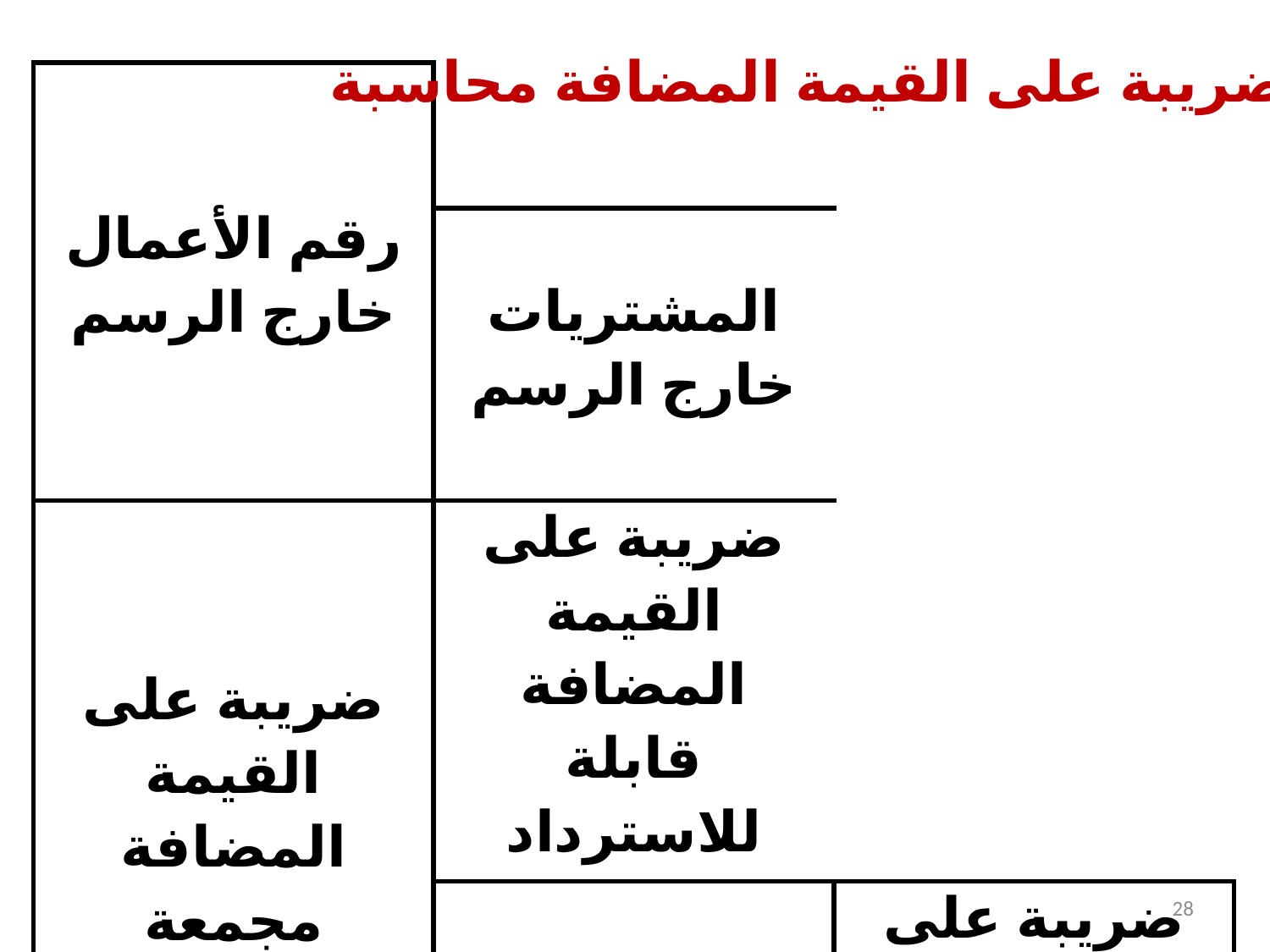

الضريبة على القيمة المضافة محاسبة
| رقم الأعمال خارج الرسم |  |  |
| --- | --- | --- |
|  | المشتريات خارج الرسم |  |
| ضريبة على القيمة المضافة مجمعة | ضريبة على القيمة المضافة قابلة للاسترداد |  |
|  |  | ضريبة على القيمة المضافة واجبة الدفع |
28